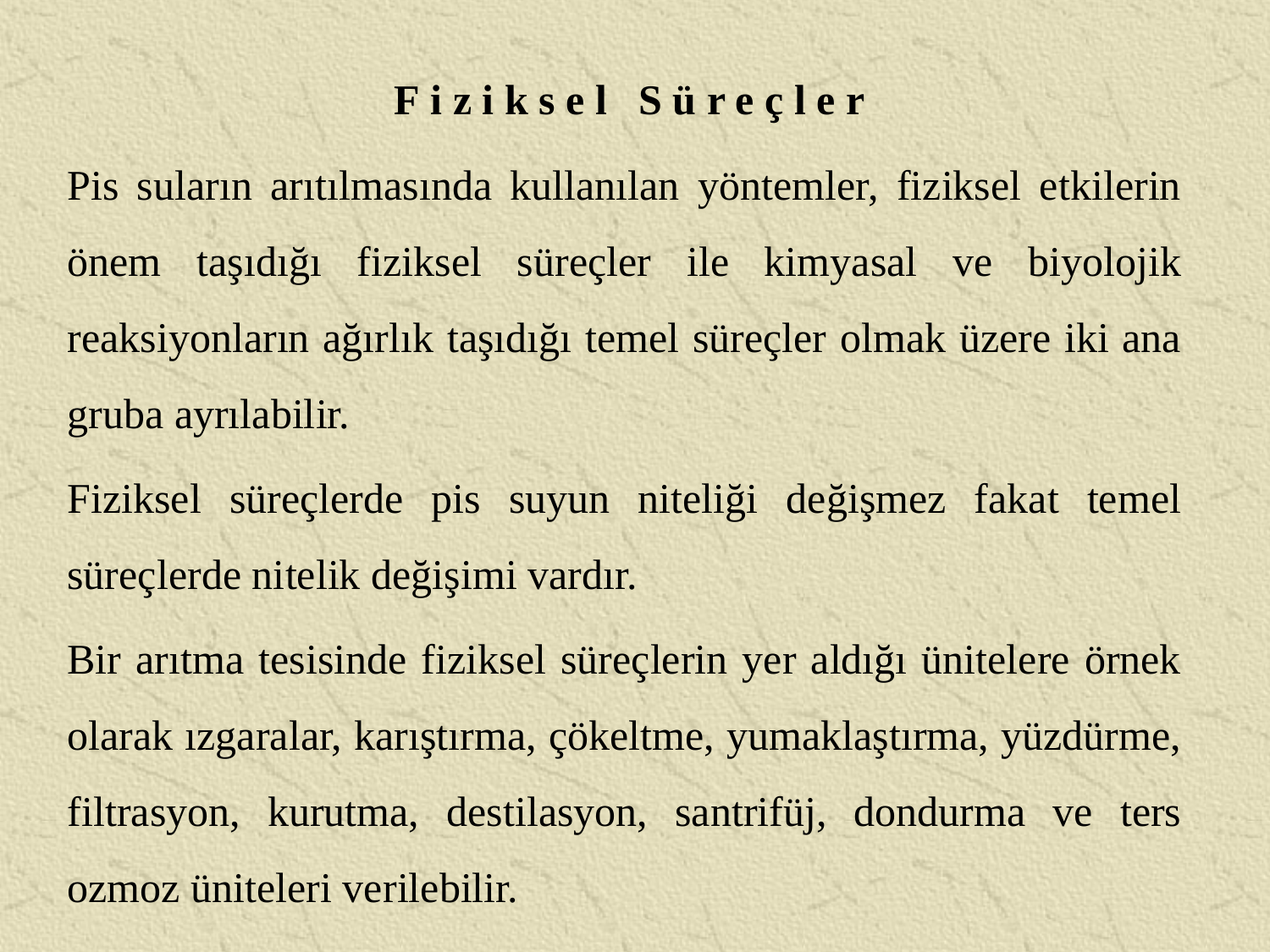

Fiziksel Süreçler
Pis suların arıtılmasında kullanılan yöntemler, fiziksel etkilerin önem taşıdığı fiziksel süreçler ile kimyasal ve biyolojik reaksiyonların ağırlık taşıdığı temel süreçler olmak üzere iki ana gruba ayrılabilir.
Fiziksel süreçlerde pis suyun niteliği değişmez fakat temel süreçlerde nitelik değişimi vardır.
Bir arıtma tesisinde fiziksel süreçlerin yer aldığı ünitelere örnek olarak ızgaralar, karıştırma, çökeltme, yumaklaştırma, yüzdürme, filtrasyon, kurutma, destilasyon, santrifüj, dondurma ve ters ozmoz üniteleri verilebilir.